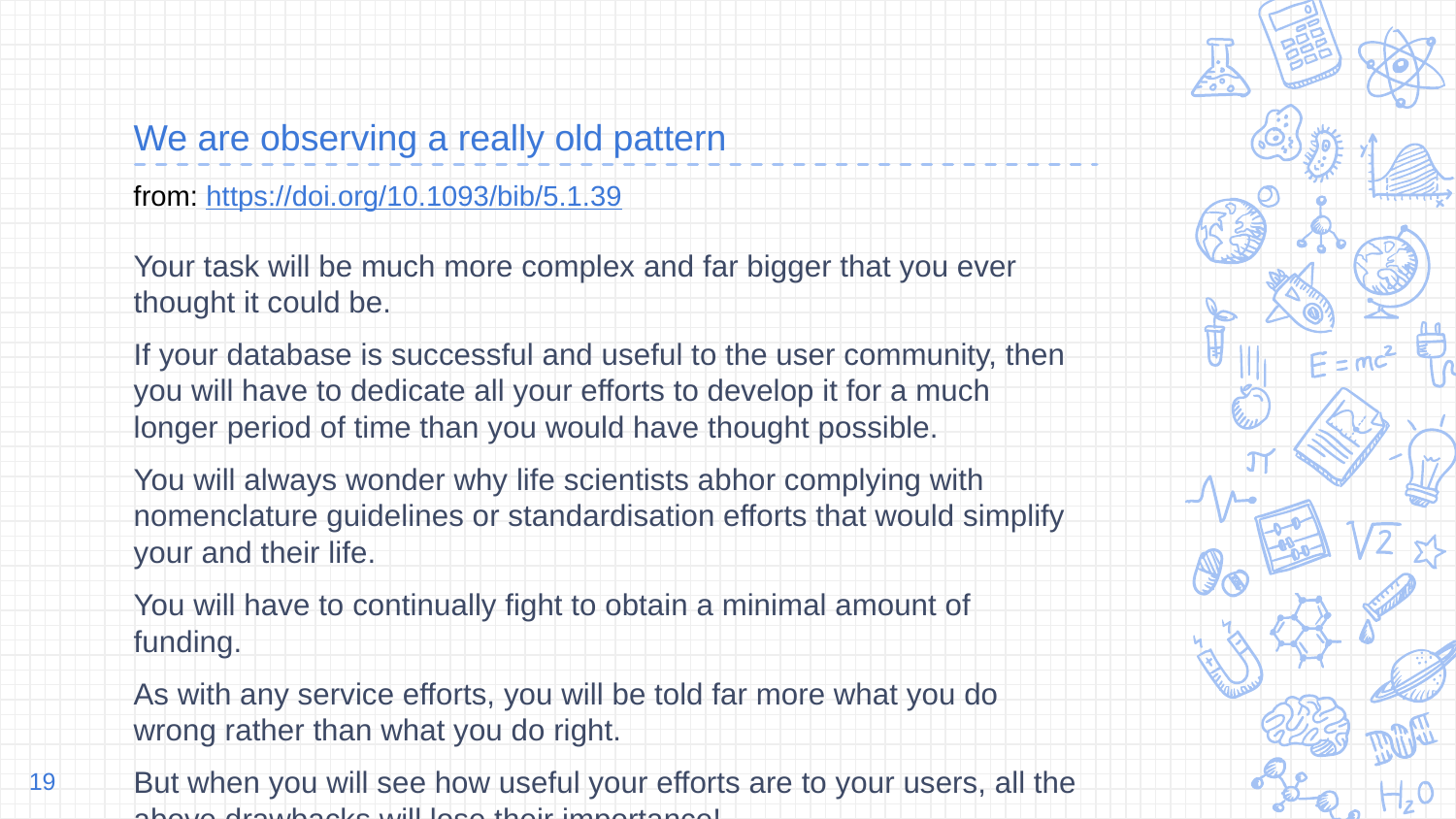

# We are observing a really old pattern
from: https://doi.org/10.1093/bib/5.1.39
Your task will be much more complex and far bigger that you ever thought it could be.
If your database is successful and useful to the user community, then you will have to dedicate all your efforts to develop it for a much longer period of time than you would have thought possible.
You will always wonder why life scientists abhor complying with nomenclature guidelines or standardisation efforts that would simplify your and their life.
You will have to continually fight to obtain a minimal amount of funding.
As with any service efforts, you will be told far more what you do wrong rather than what you do right.
But when you will see how useful your efforts are to your users, all the above drawbacks will lose their importance!
19